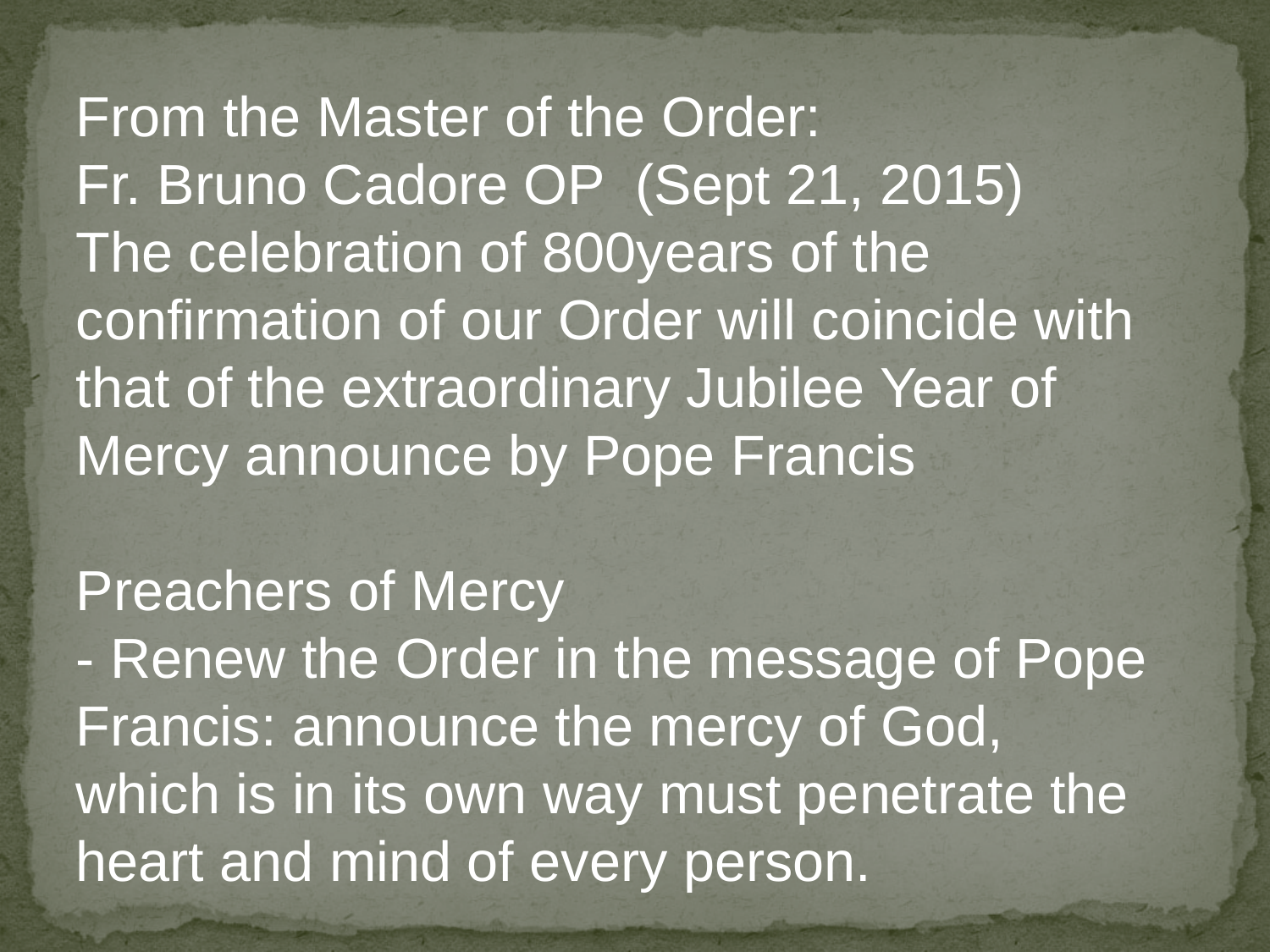

From the Master of the Order:
Fr. Bruno Cadore OP  (Sept 21, 2015)
The celebration of 800years of the confirmation of our Order will coincide with that of the extraordinary Jubilee Year of Mercy announce by Pope Francis

Preachers of Mercy
- Renew the Order in the message of Pope Francis: announce the mercy of God, which is in its own way must penetrate the heart and mind of every person.